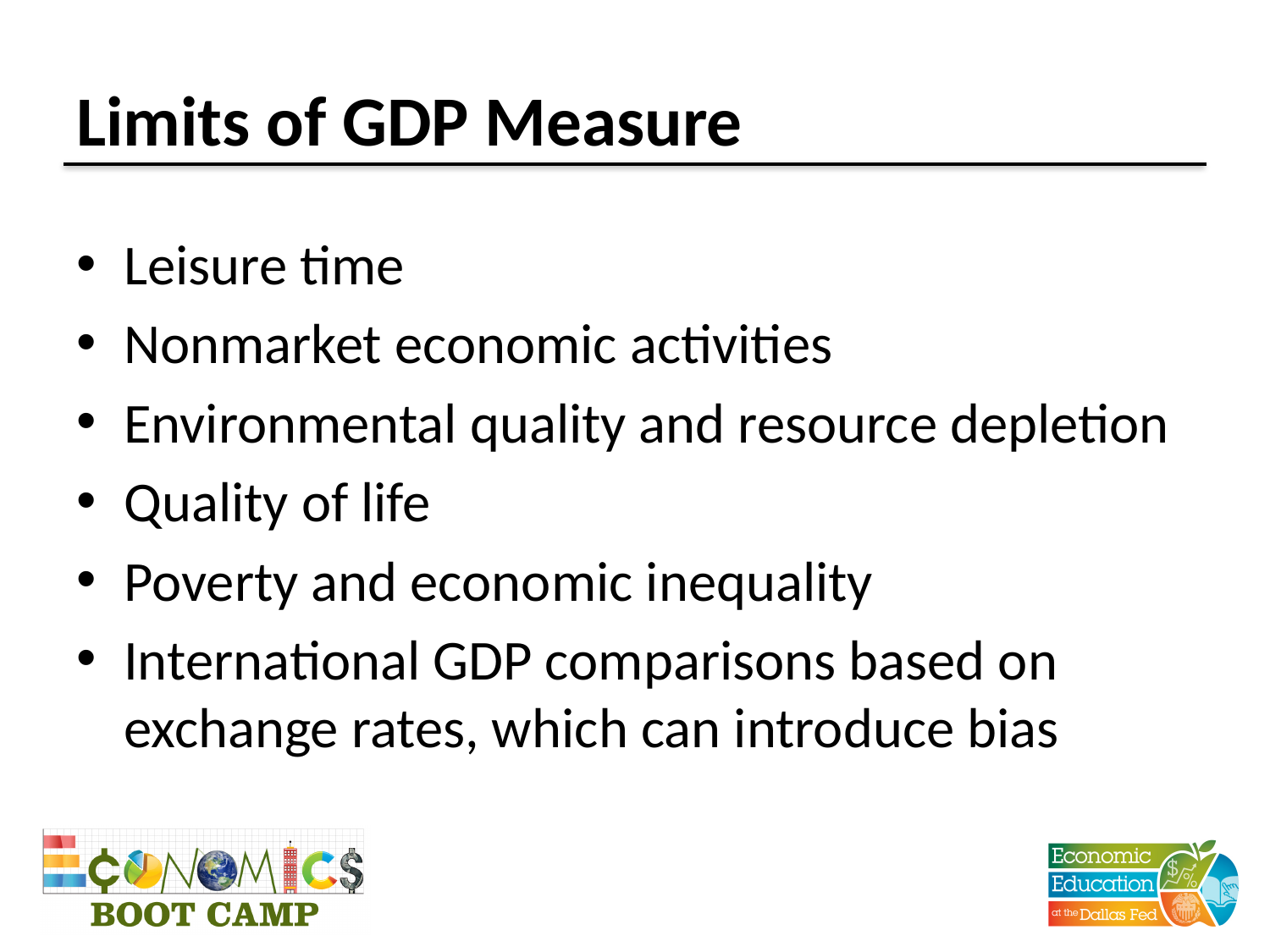

# Limits of GDP Measure
Leisure time
Nonmarket economic activities
Environmental quality and resource depletion
Quality of life
Poverty and economic inequality
International GDP comparisons based on exchange rates, which can introduce bias